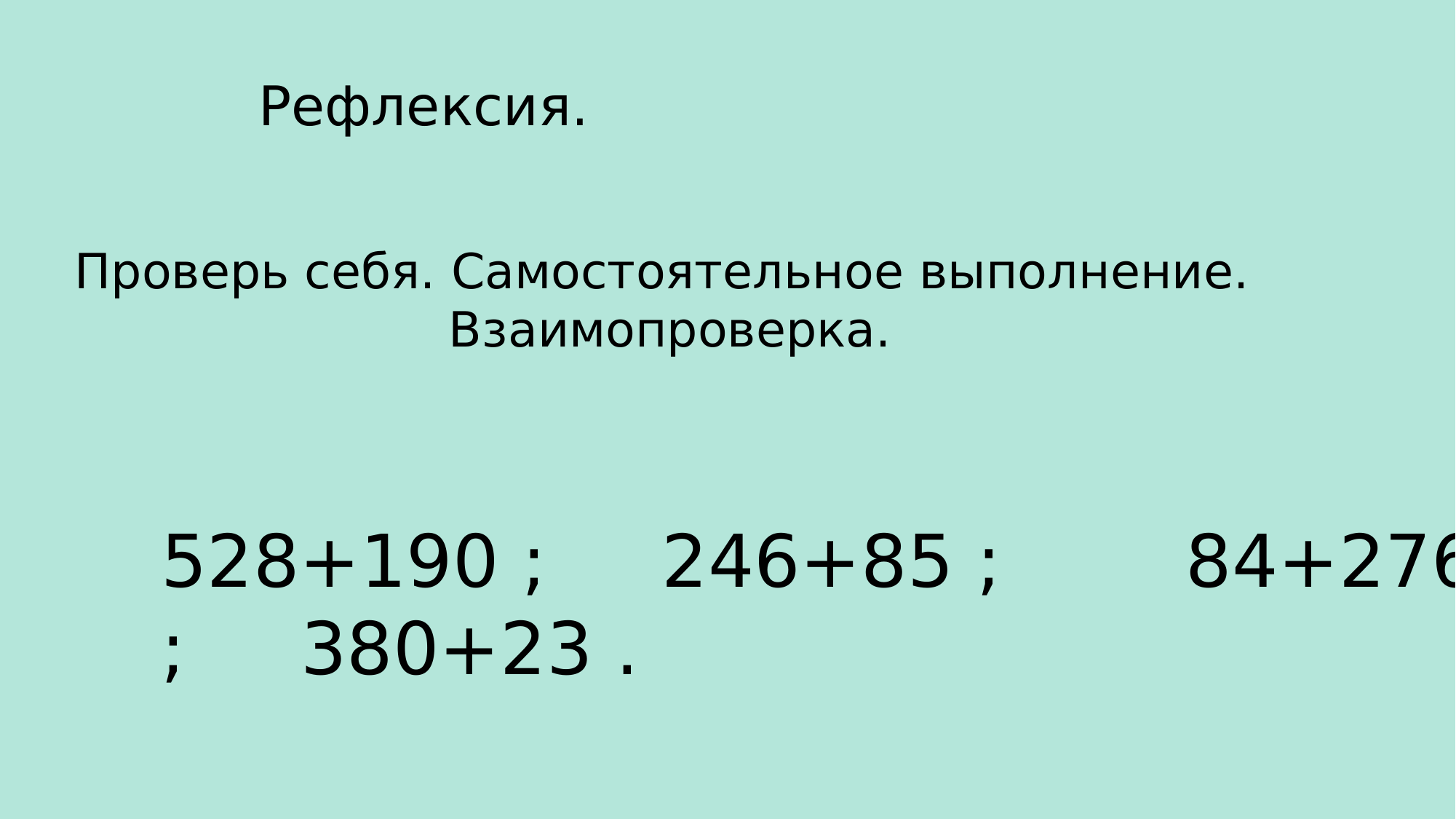

Рефлексия.
Проверь себя. Самостоятельное выполнение.
 Взаимопроверка.
528+190 ;     246+85 ;        84+276   ;     380+23 .